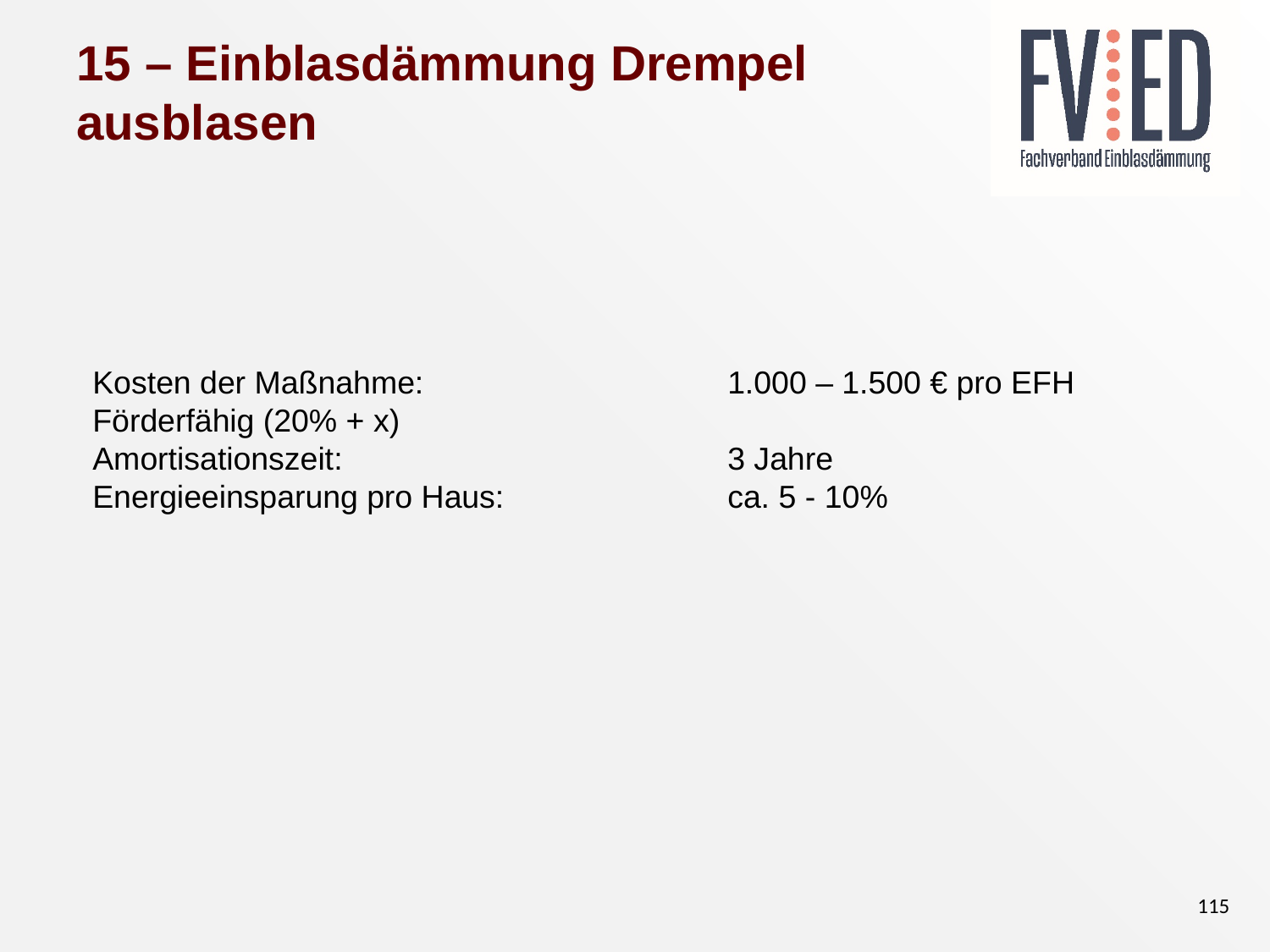

15 – Einblasdämmung Drempel ausblasen

#
Kosten der Maßnahme: 			1.000 – 1.500 € pro EFH
Förderfähig (20% + x)
Amortisationszeit: 			3 Jahre
Energieeinsparung pro Haus: 		ca. 5 - 10%